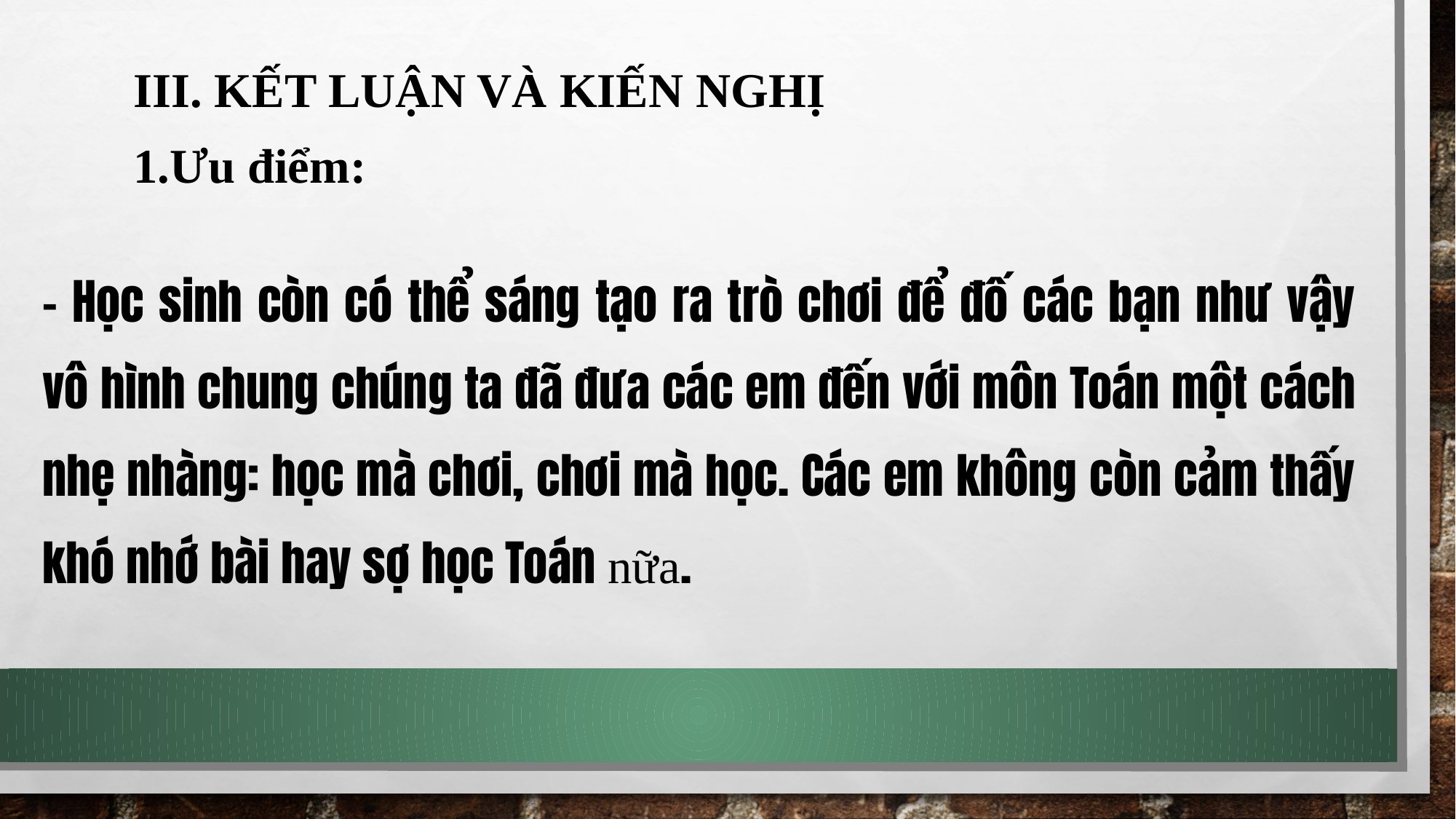

III. KẾT LUẬN VÀ KIẾN NGHỊ
1.Ưu điểm:
- Học sinh còn có thể sáng tạo ra trò chơi để đố các bạn như vậy vô hình chung chúng ta đã đưa các em đến với môn Toán một cách nhẹ nhàng: học mà chơi, chơi mà học. Các em không còn cảm thấy khó nhớ bài hay sợ học Toán nữa.